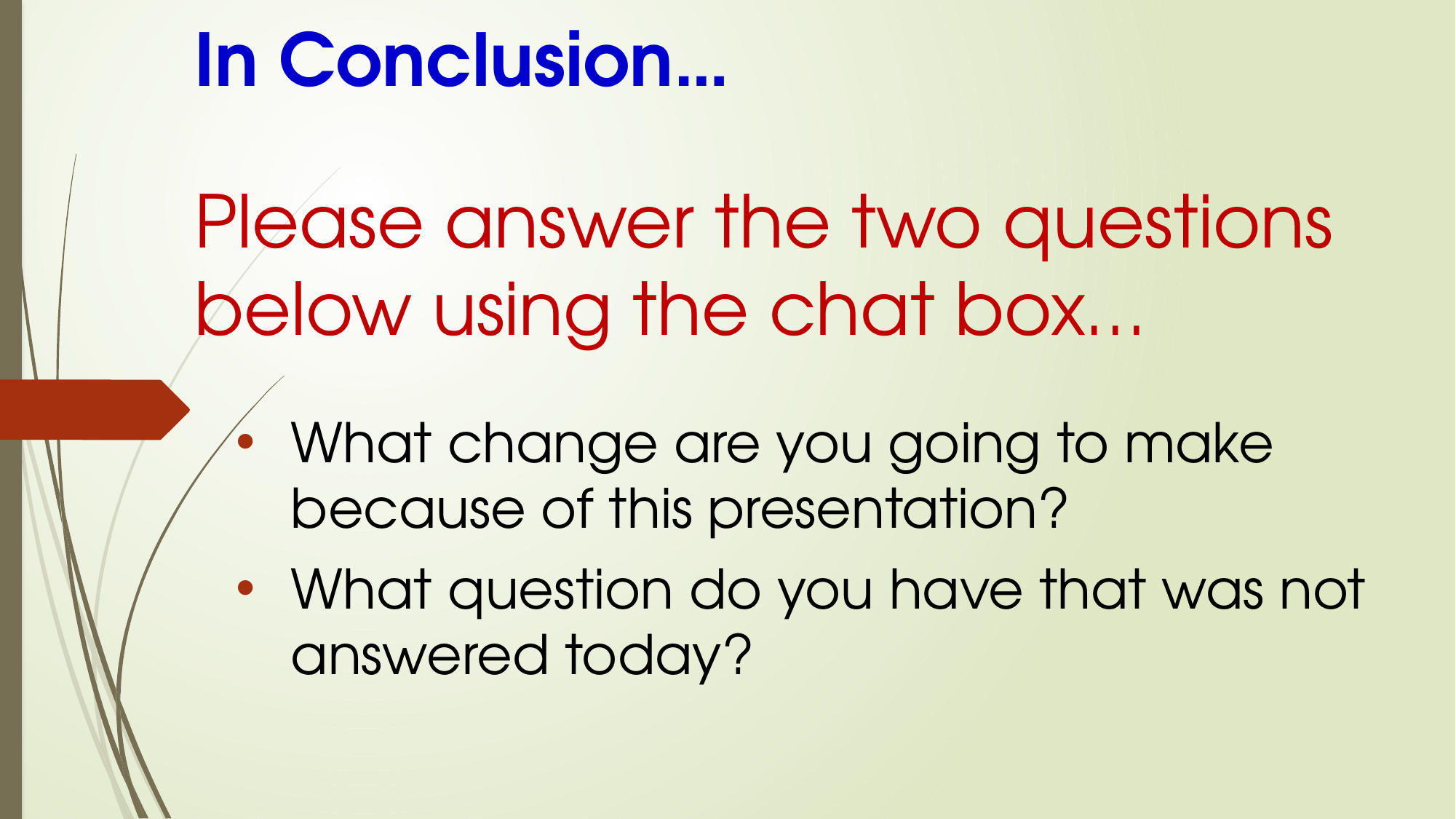

In Conclusion…
Please answer the two questions 	below using the chat box…
What change are you going to make because of this presentation?
What question do you have that was not answered today?